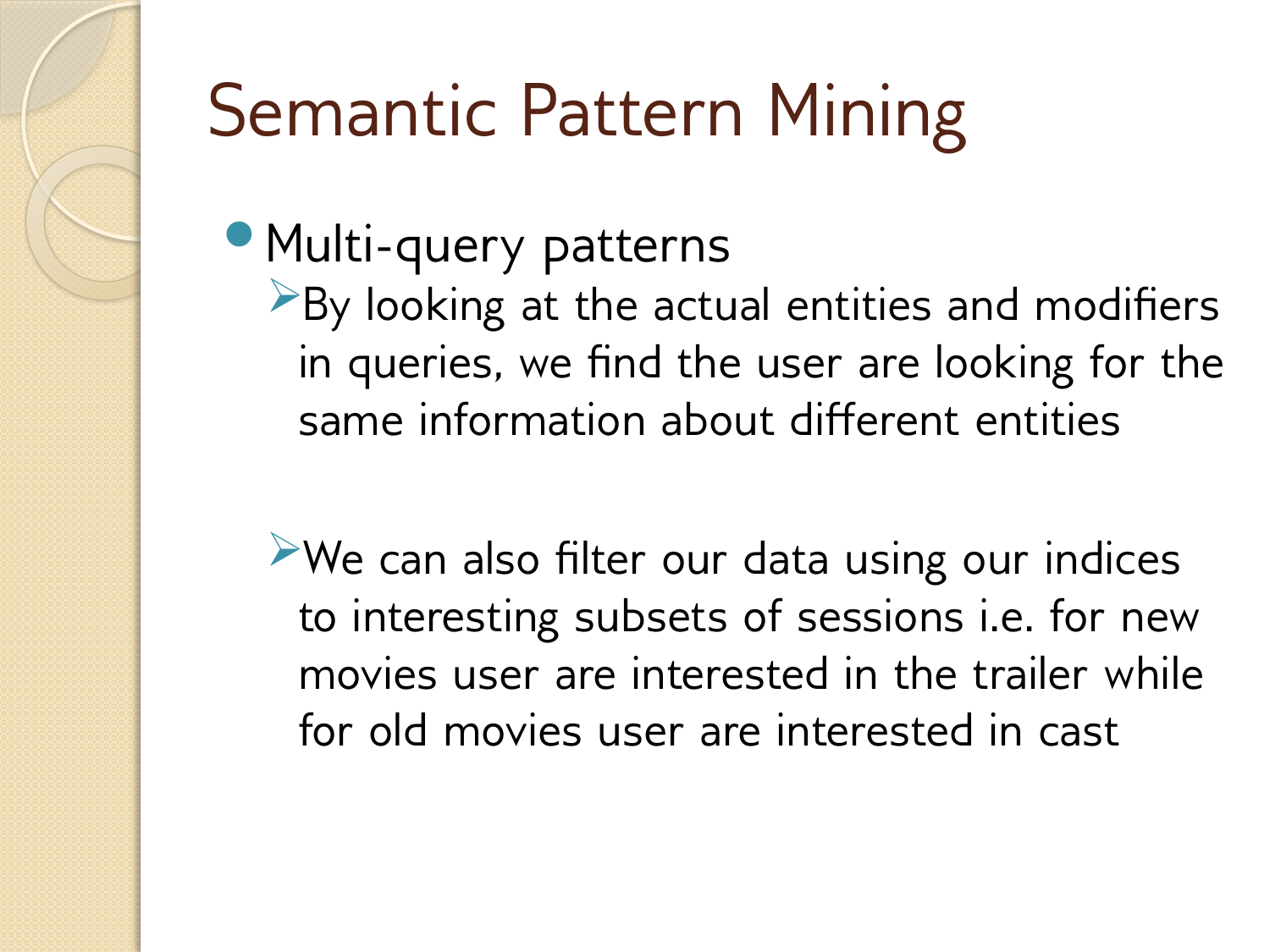

# Semantic Pattern Mining
Multi-query patterns
By looking at the actual entities and modifiers in queries, we find the user are looking for the same information about different entities

We can also filter our data using our indices to interesting subsets of sessions i.e. for new movies user are interested in the trailer while for old movies user are interested in cast